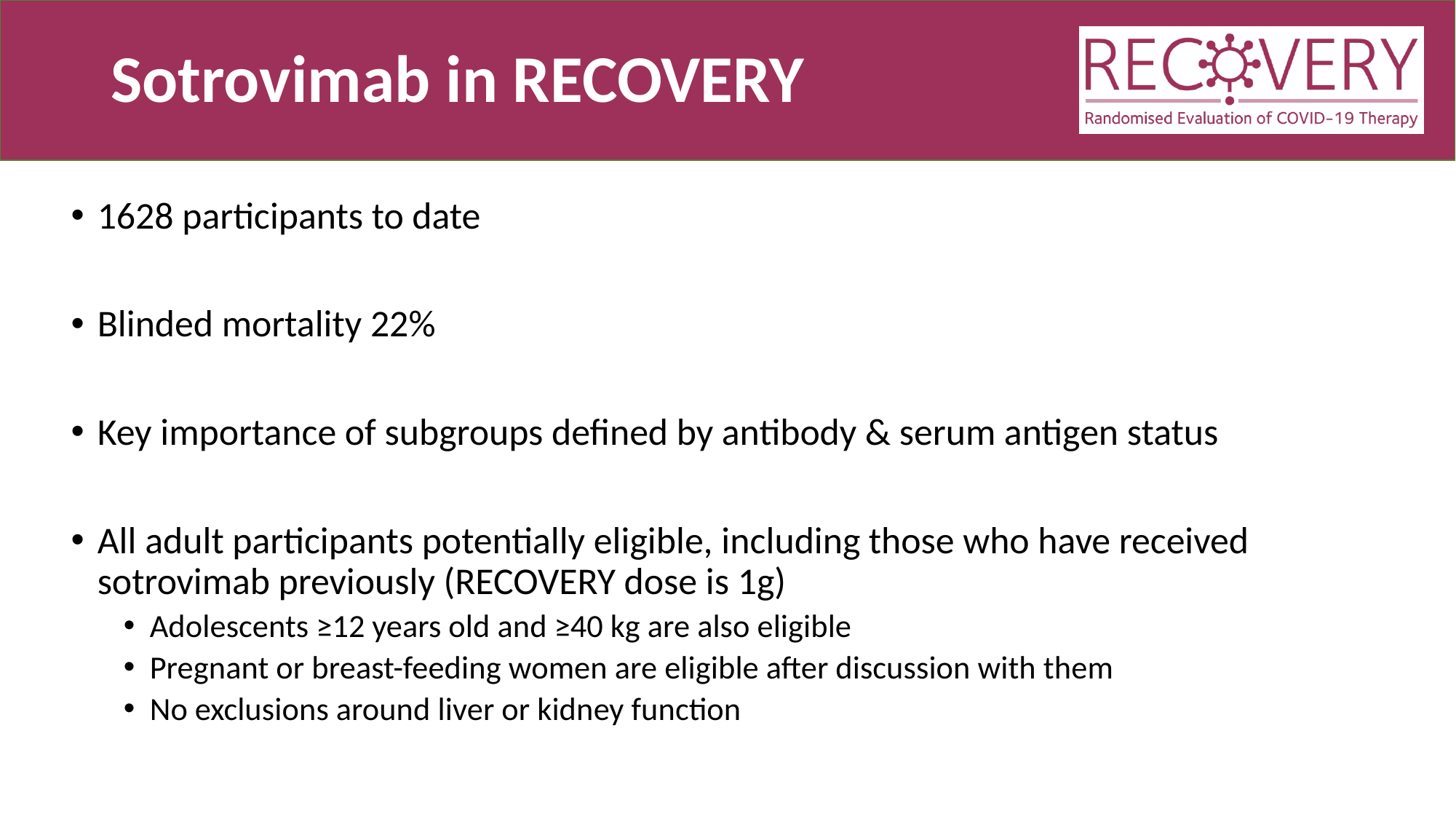

# Sotrovimab in RECOVERY
1628 participants to date

Blinded mortality 22%

Key importance of subgroups defined by antibody & serum antigen status

All adult participants potentially eligible, including those who have received sotrovimab previously (RECOVERY dose is 1g)
Adolescents ≥12 years old and ≥40 kg are also eligible
Pregnant or breast-feeding women are eligible after discussion with them
No exclusions around liver or kidney function